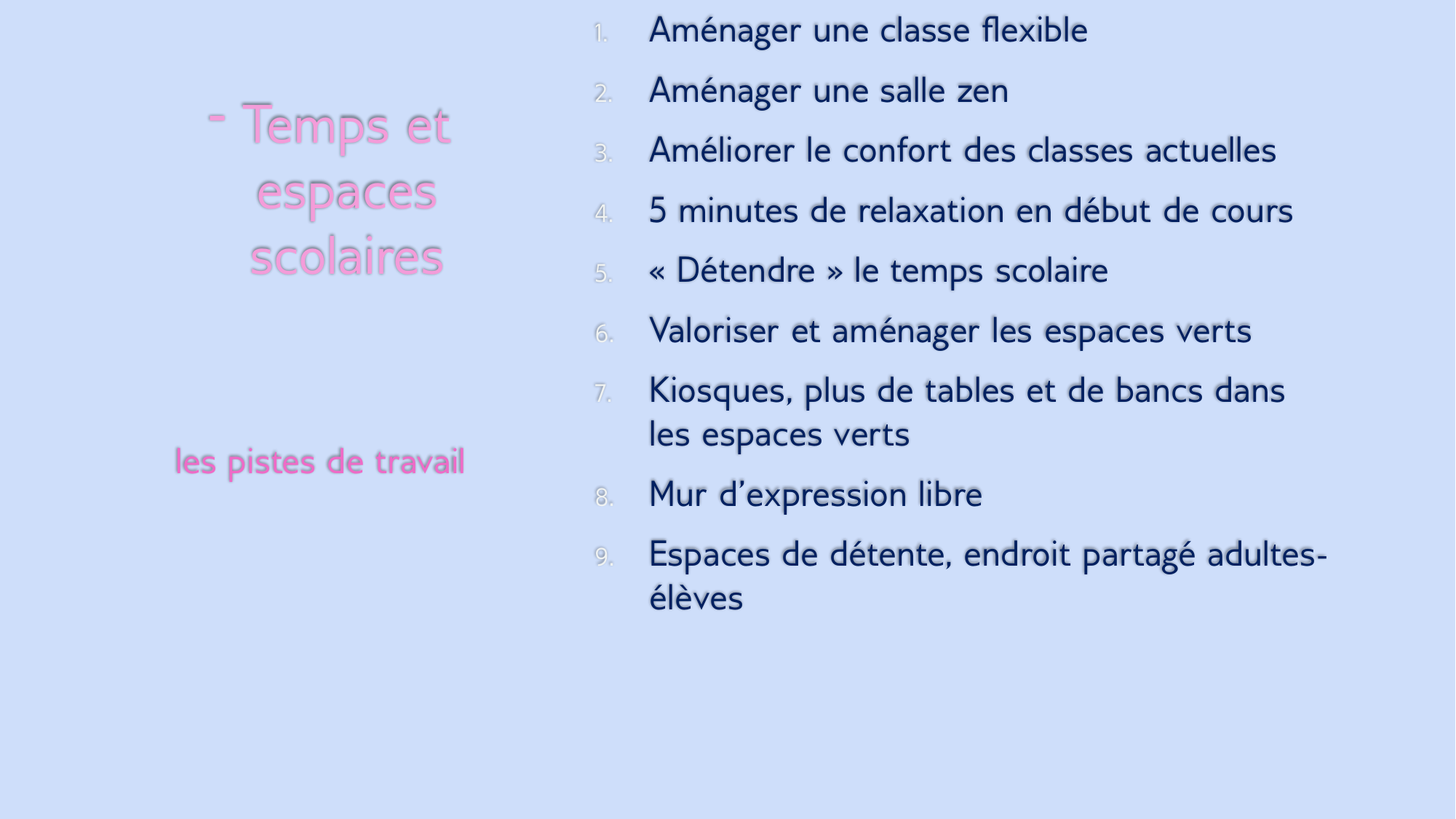

Aménager une classe flexible
Aménager une salle zen
Améliorer le confort des classes actuelles
5 minutes de relaxation en début de cours
« Détendre » le temps scolaire
Valoriser et aménager les espaces verts
Kiosques, plus de tables et de bancs dans les espaces verts
Mur d’expression libre
Espaces de détente, endroit partagé adultes-élèves

# Temps et espaces scolaires

les pistes de travail